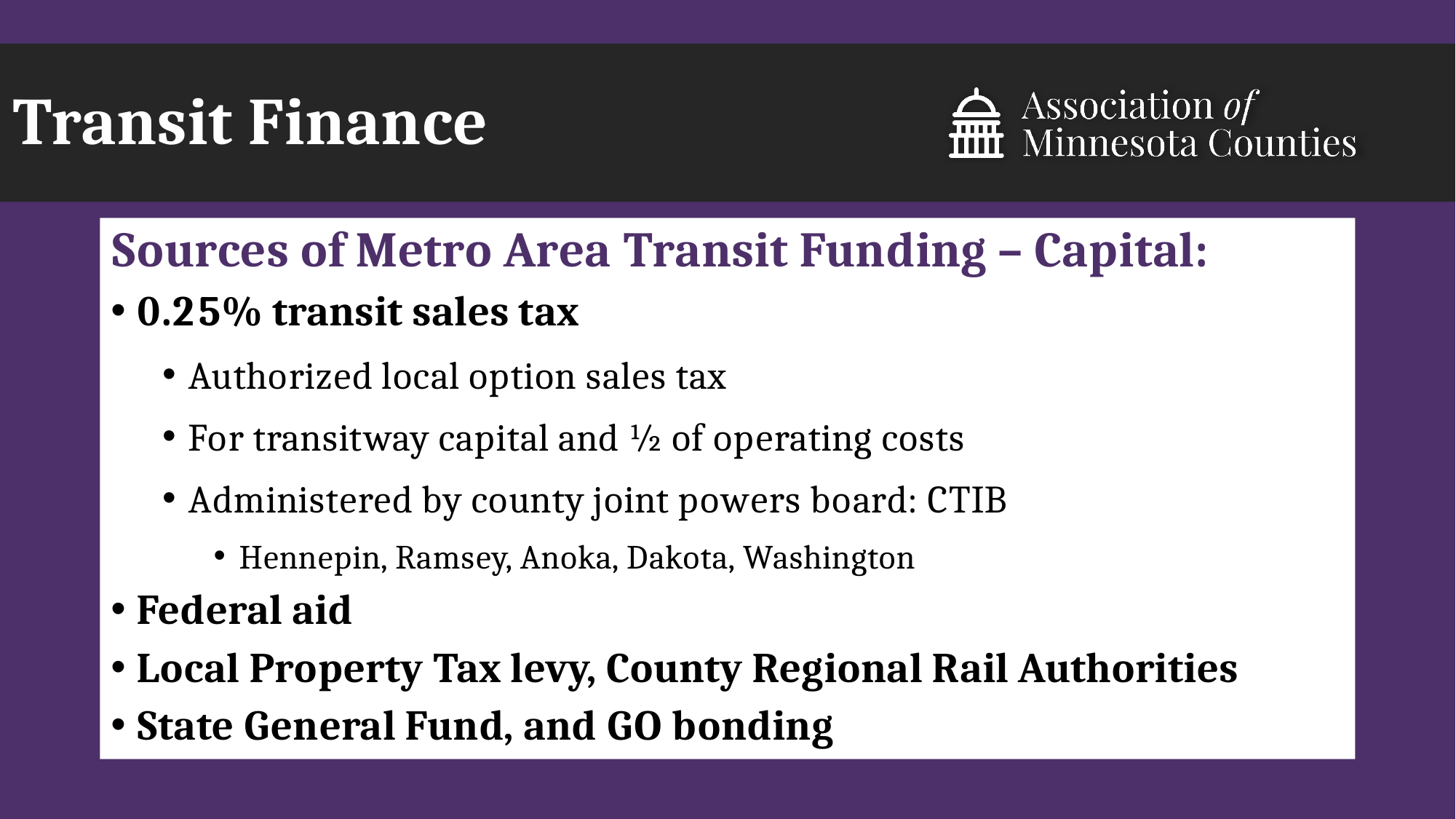

# Transit Finance
Sources of Metro Area Transit Funding – Capital:
0.25% transit sales tax
Authorized local option sales tax
For transitway capital and ½ of operating costs
Administered by county joint powers board: CTIB
Hennepin, Ramsey, Anoka, Dakota, Washington
Federal aid
Local Property Tax levy, County Regional Rail Authorities
State General Fund, and GO bonding